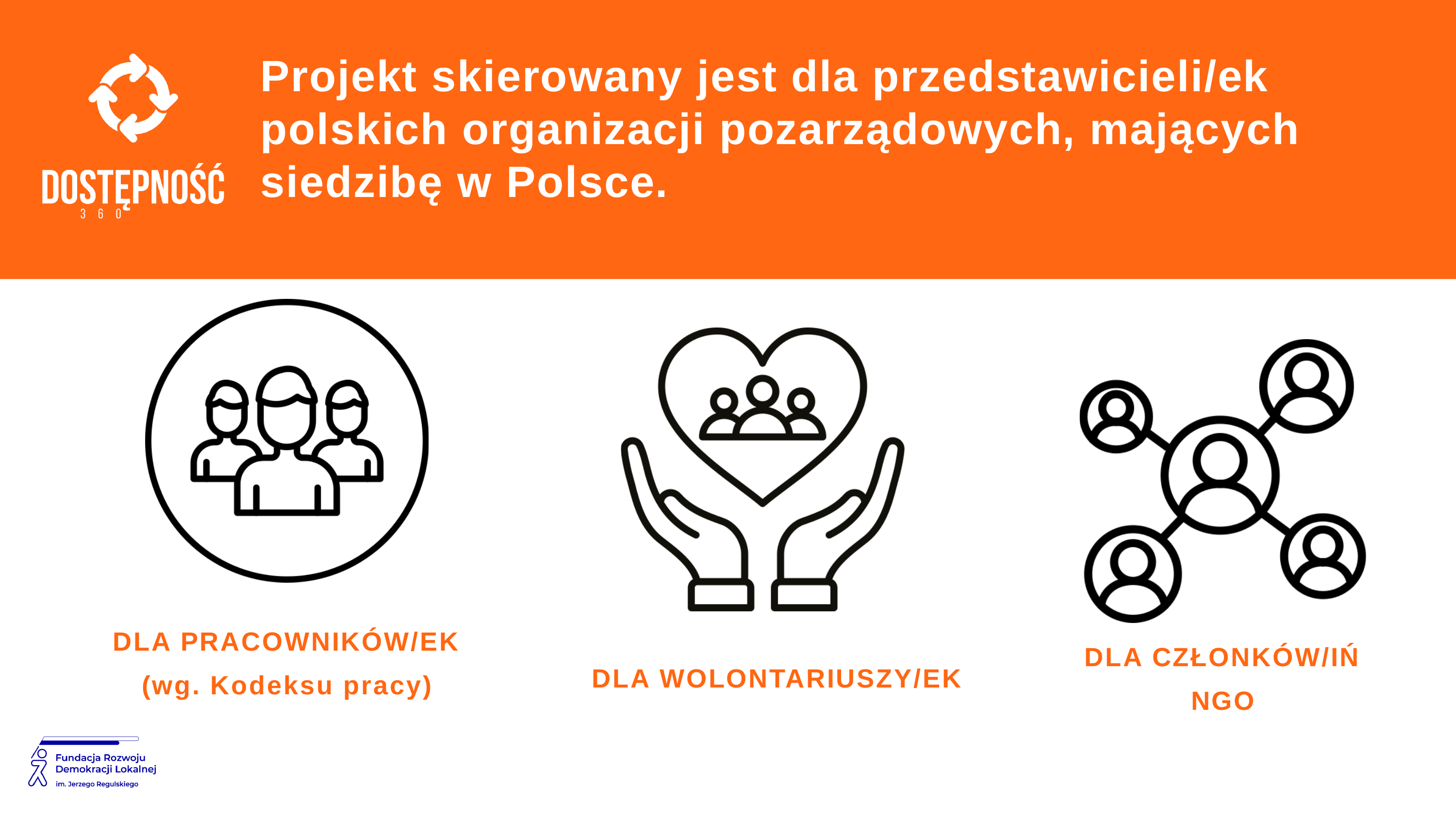

Projekt skierowany jest dla przedstawicieli/ek polskich organizacji pozarządowych, mających siedzibę w Polsce.

DLA PRACOWNIKÓW/EK (wg. Kodeksu pracy)
DLA CZŁONKÓW/IŃ NGO
DLA WOLONTARIUSZY/EK